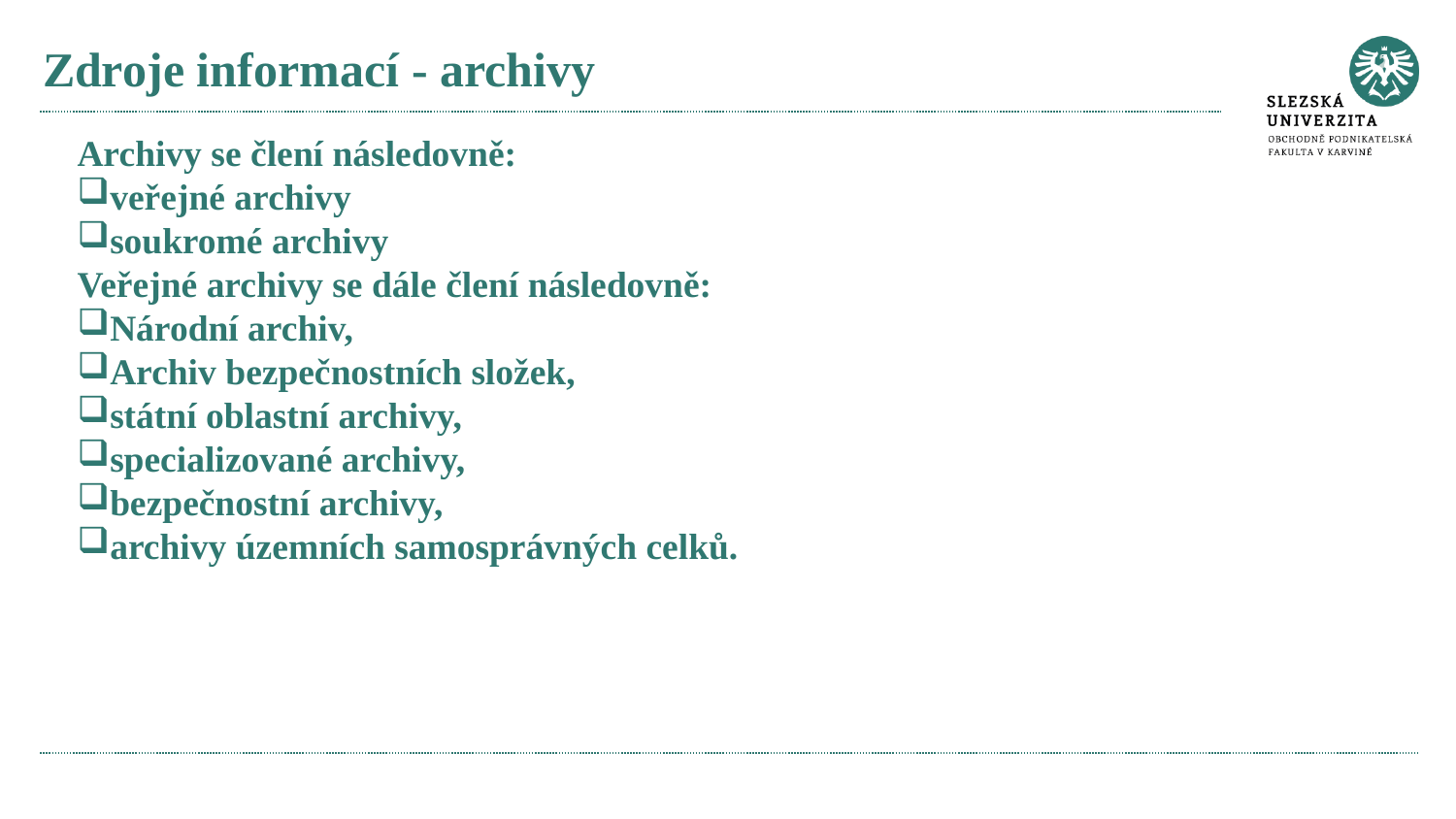

# Zdroje informací - archivy
Archivy se člení následovně:
veřejné archivy
soukromé archivy
Veřejné archivy se dále člení následovně:
Národní archiv,
Archiv bezpečnostních složek,
státní oblastní archivy,
specializované archivy,
bezpečnostní archivy,
archivy územních samosprávných celků.